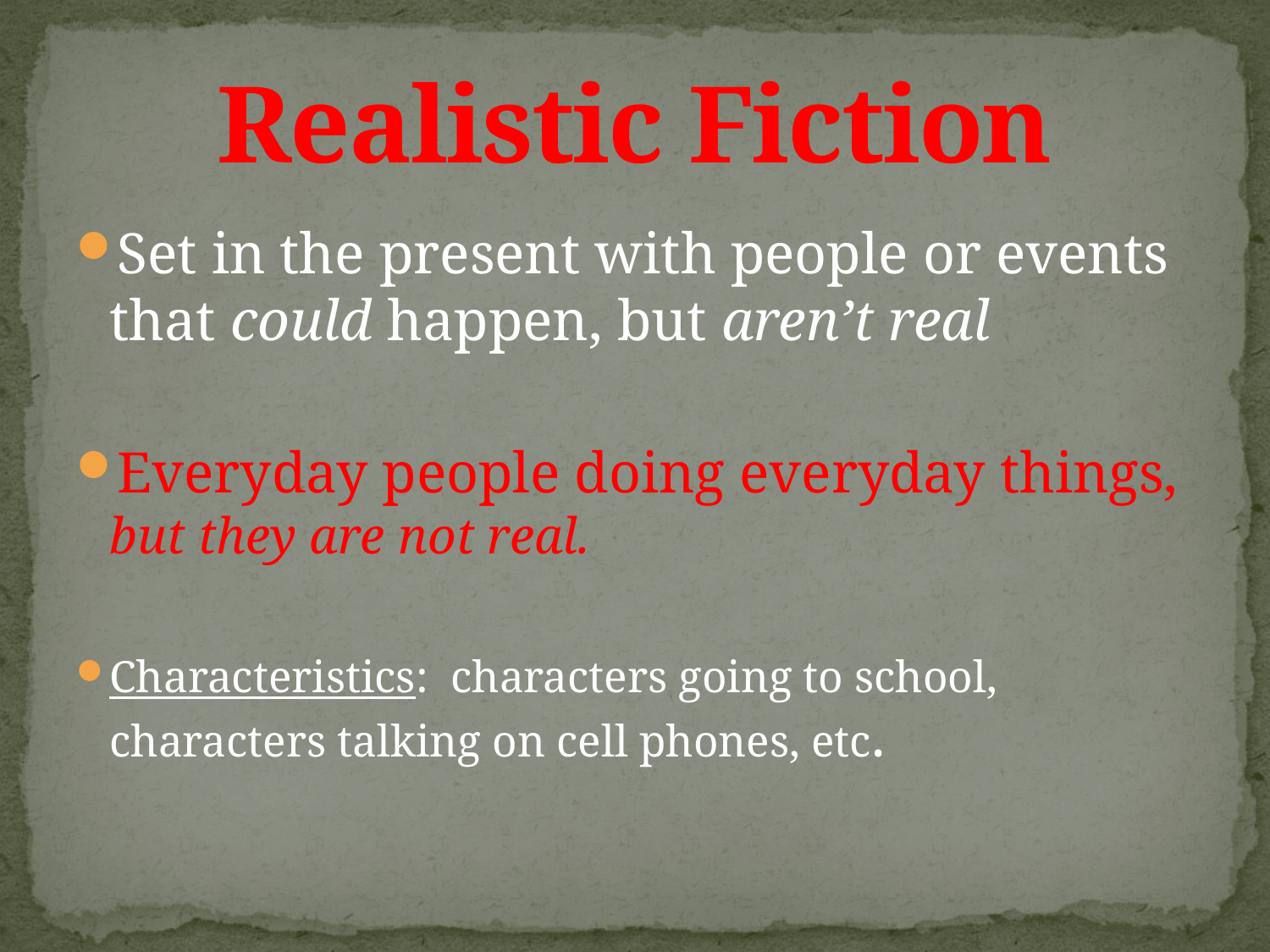

# Realistic Fiction
Set in the present with people or events that could happen, but aren’t real

Everyday people doing everyday things, but they are not real.

Characteristics:  characters going to school,  characters talking on cell phones, etc.